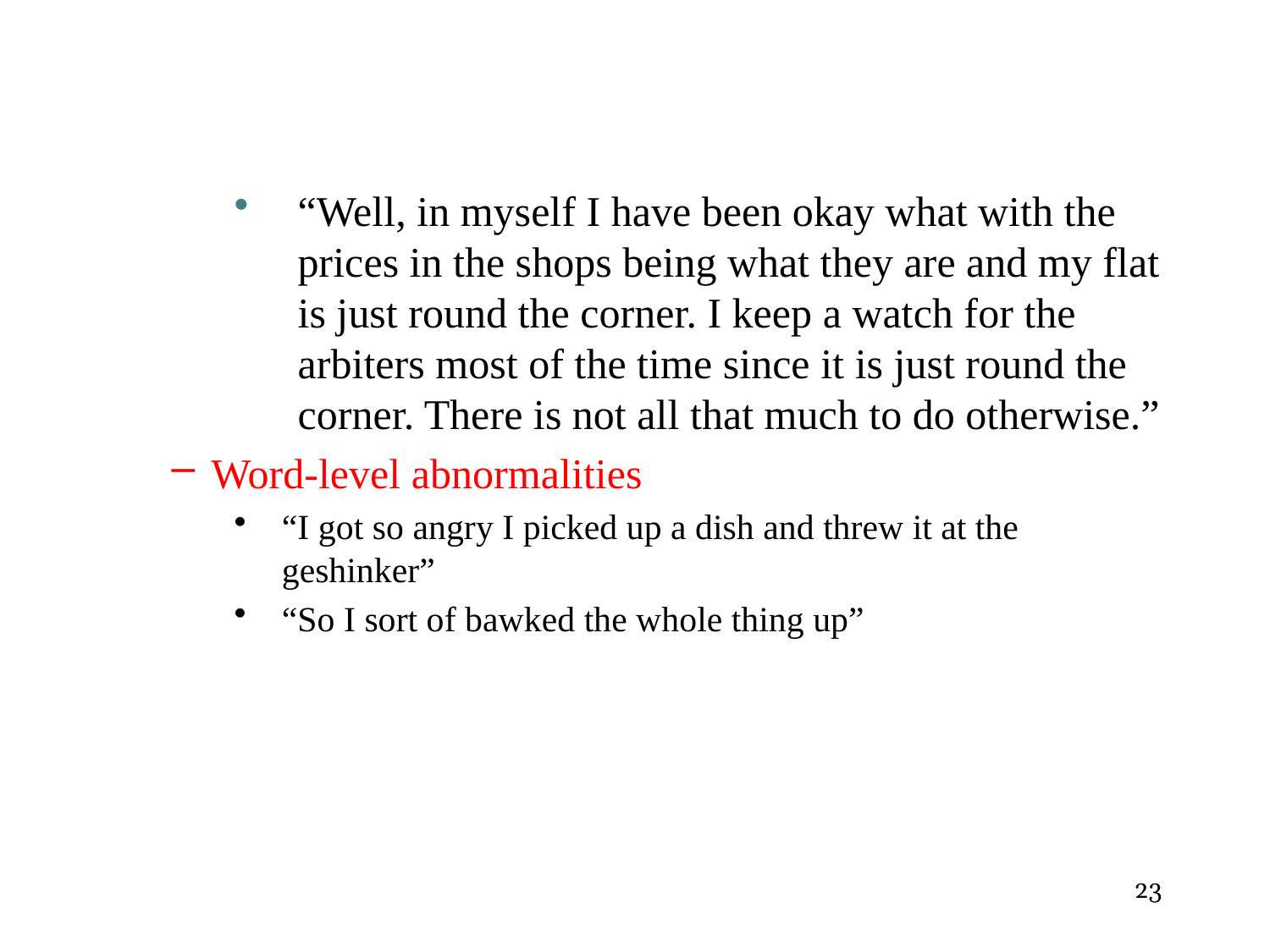

#
“Well, in myself I have been okay what with the prices in the shops being what they are and my flat is just round the corner. I keep a watch for the arbiters most of the time since it is just round the corner. There is not all that much to do otherwise.”
Word-level abnormalities
“I got so angry I picked up a dish and threw it at the geshinker”
“So I sort of bawked the whole thing up”

23